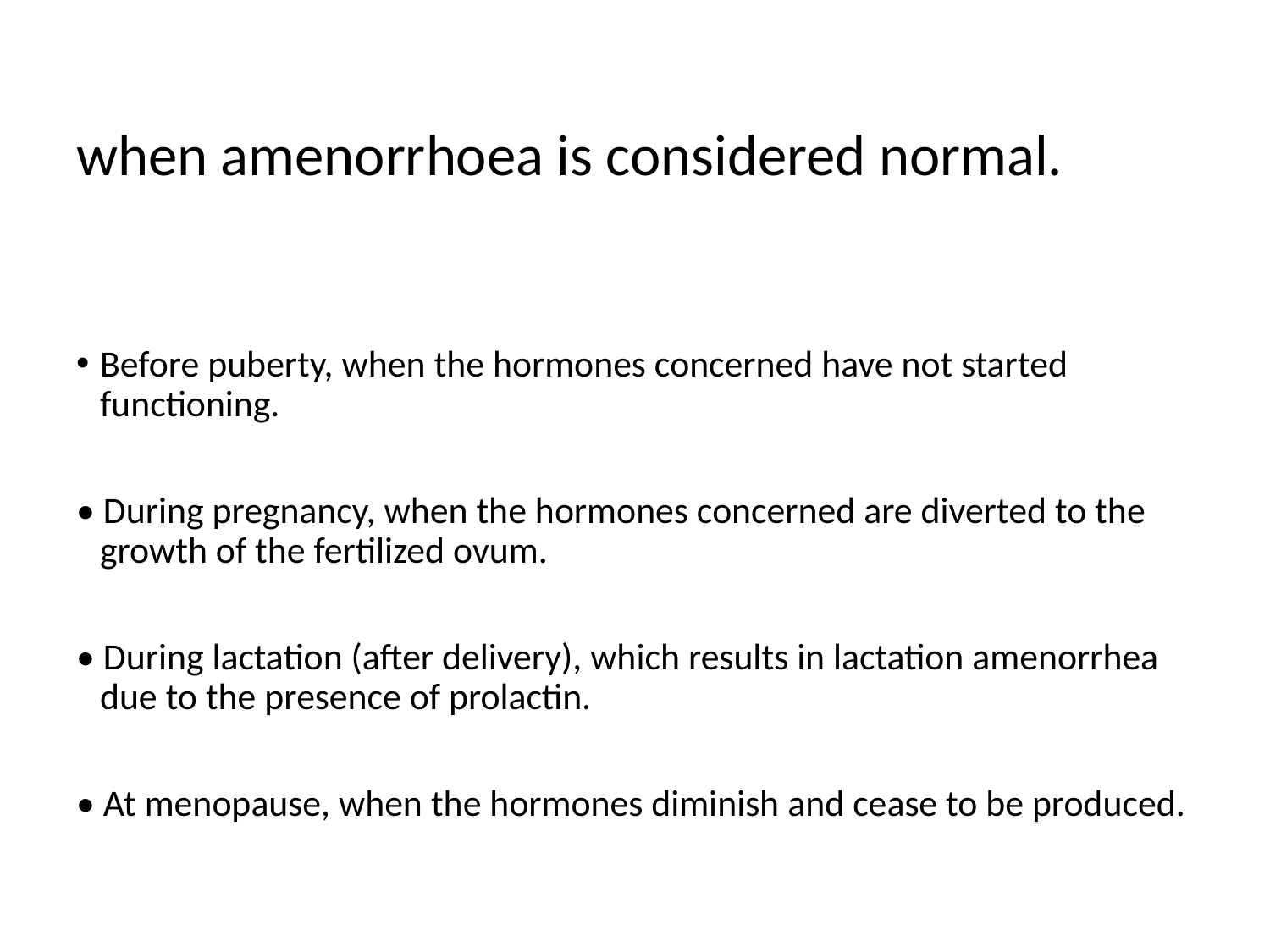

# when amenorrhoea is considered normal.
Before puberty, when the hormones concerned have not started functioning.

• During pregnancy, when the hormones concerned are diverted to the growth of the fertilized ovum.

• During lactation (after delivery), which results in lactation amenorrhea due to the presence of prolactin.

• At menopause, when the hormones diminish and cease to be produced.